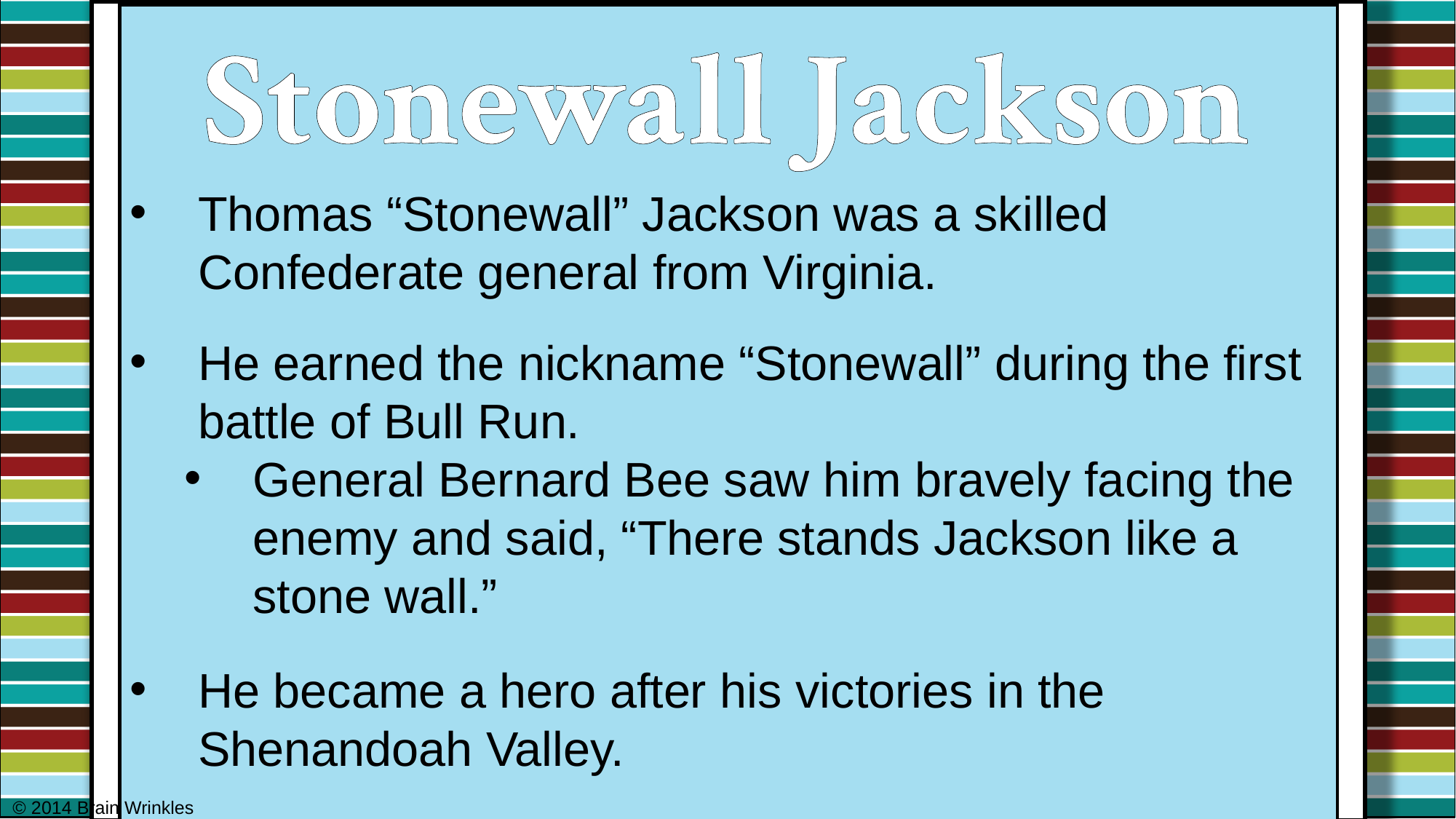

Stonewall Jackson

Thomas “Stonewall” Jackson was a skilled Confederate general from Virginia.

He earned the nickname “Stonewall” during the first battle of Bull Run.
General Bernard Bee saw him bravely facing the enemy and said, “There stands Jackson like a stone wall.”

He became a hero after his victories in the Shenandoah Valley.
© 2014 Brain Wrinkles